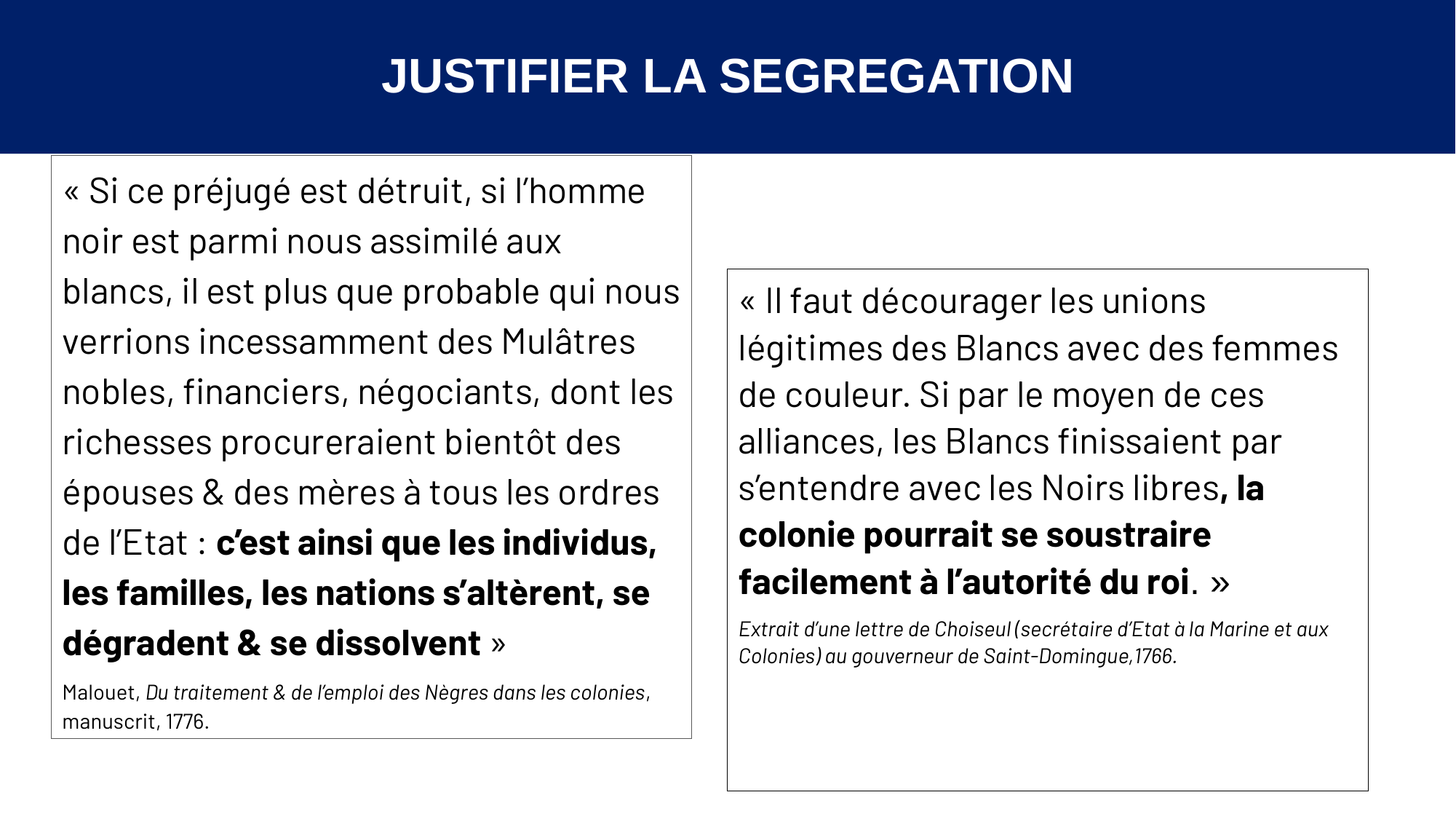

JUSTIFIER LA SEGREGATION
« Si ce préjugé est détruit, si l’homme noir est parmi nous assimilé aux blancs, il est plus que probable qui nous verrions incessamment des Mulâtres nobles, financiers, négociants, dont les richesses procureraient bientôt des épouses & des mères à tous les ordres de l’Etat : c’est ainsi que les individus, les familles, les nations s’altèrent, se dégradent & se dissolvent »
Malouet, Du traitement & de l’emploi des Nègres dans les colonies, manuscrit, 1776.
« Il faut décourager les unions légitimes des Blancs avec des femmes de couleur. Si par le moyen de ces alliances, les Blancs finissaient par s’entendre avec les Noirs libres, la colonie pourrait se soustraire facilement à l’autorité du roi. »
Extrait d’une lettre de Choiseul (secrétaire d’Etat à la Marine et aux Colonies) au gouverneur de Saint-Domingue,1766.